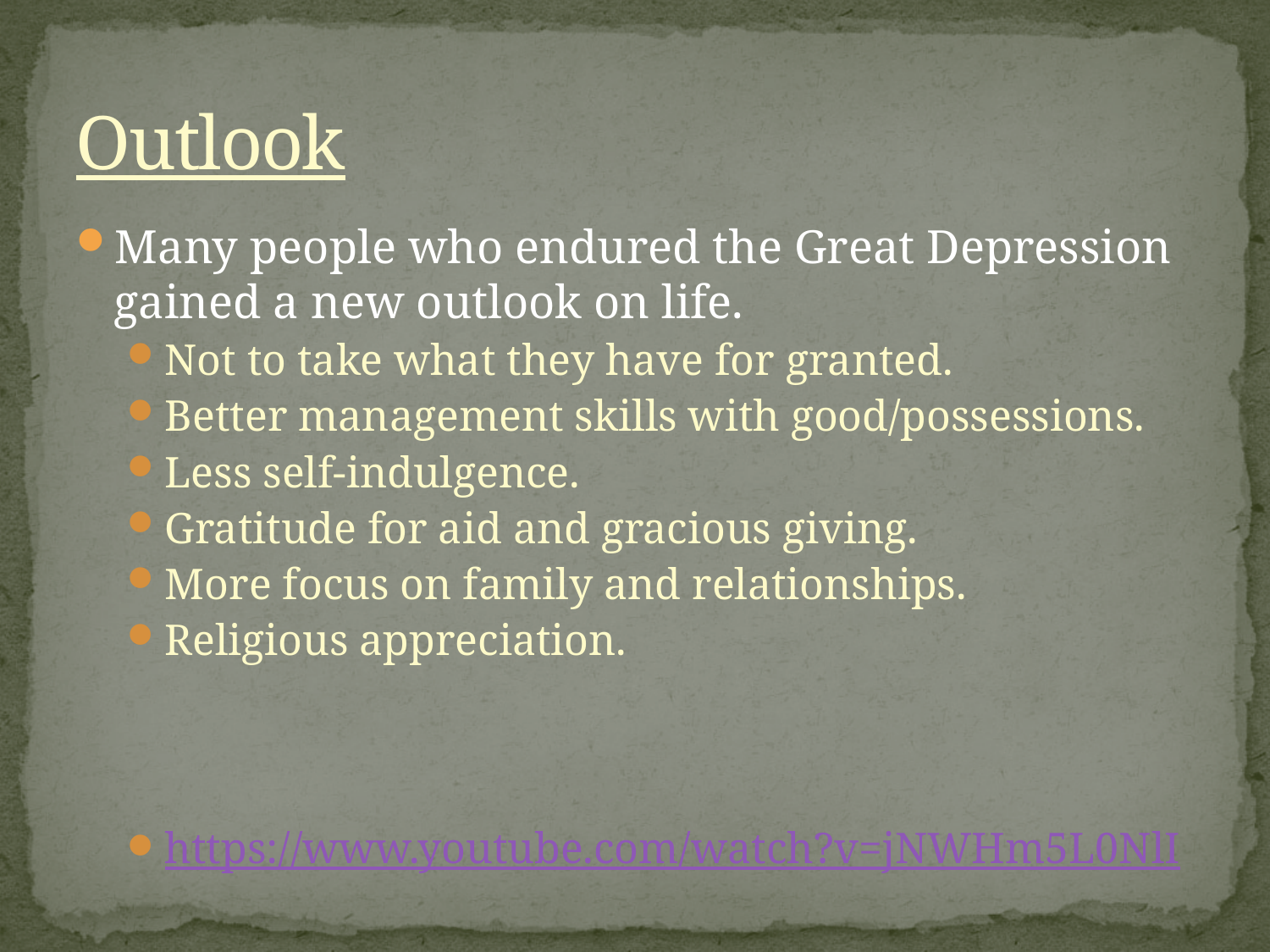

# Outlook
Many people who endured the Great Depression gained a new outlook on life.
Not to take what they have for granted.
Better management skills with good/possessions.
Less self-indulgence.
Gratitude for aid and gracious giving.
More focus on family and relationships.
Religious appreciation.

https://www.youtube.com/watch?v=jNWHm5L0NlI